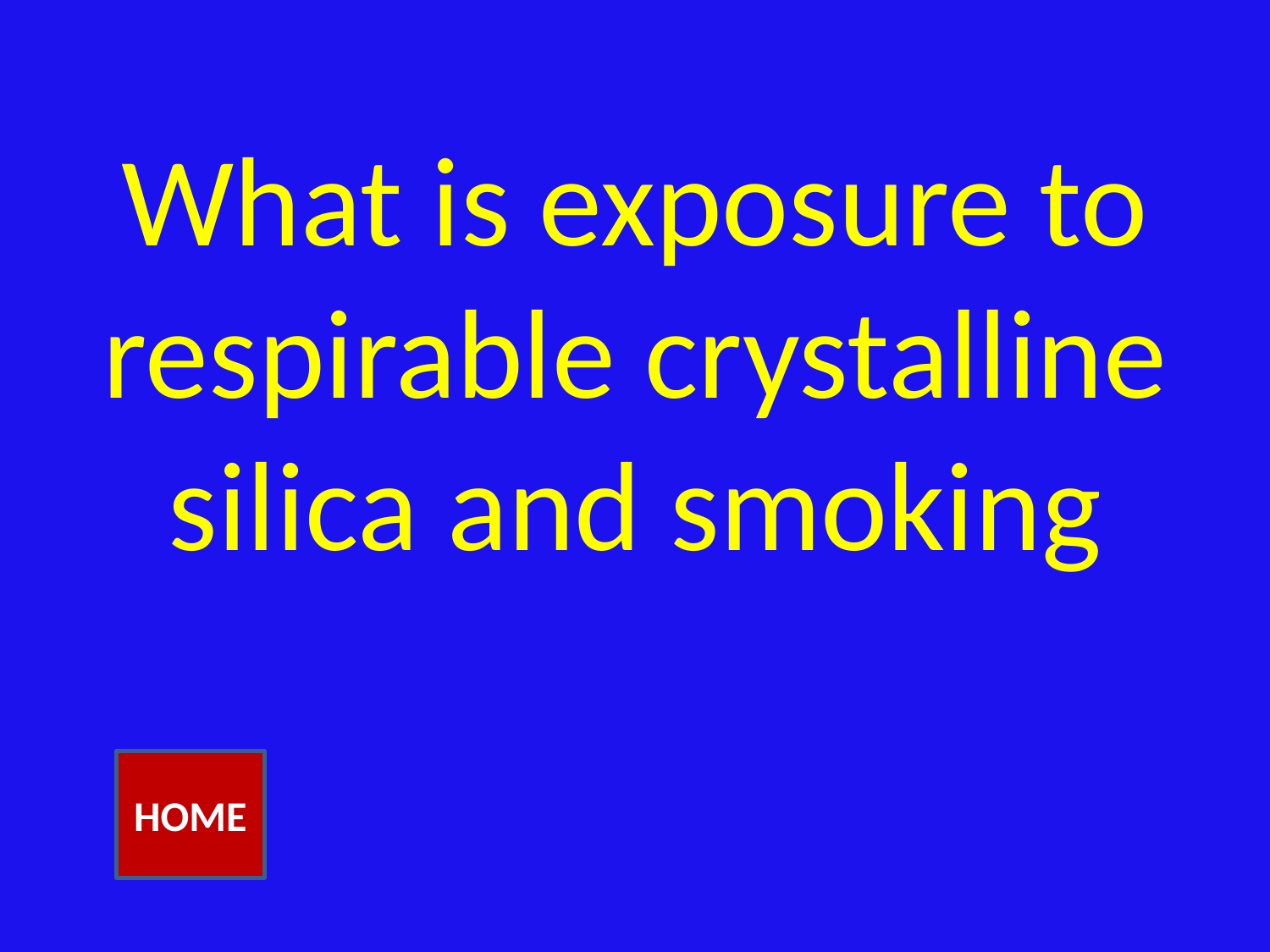

# What is exposure to respirable crystalline silica and smoking